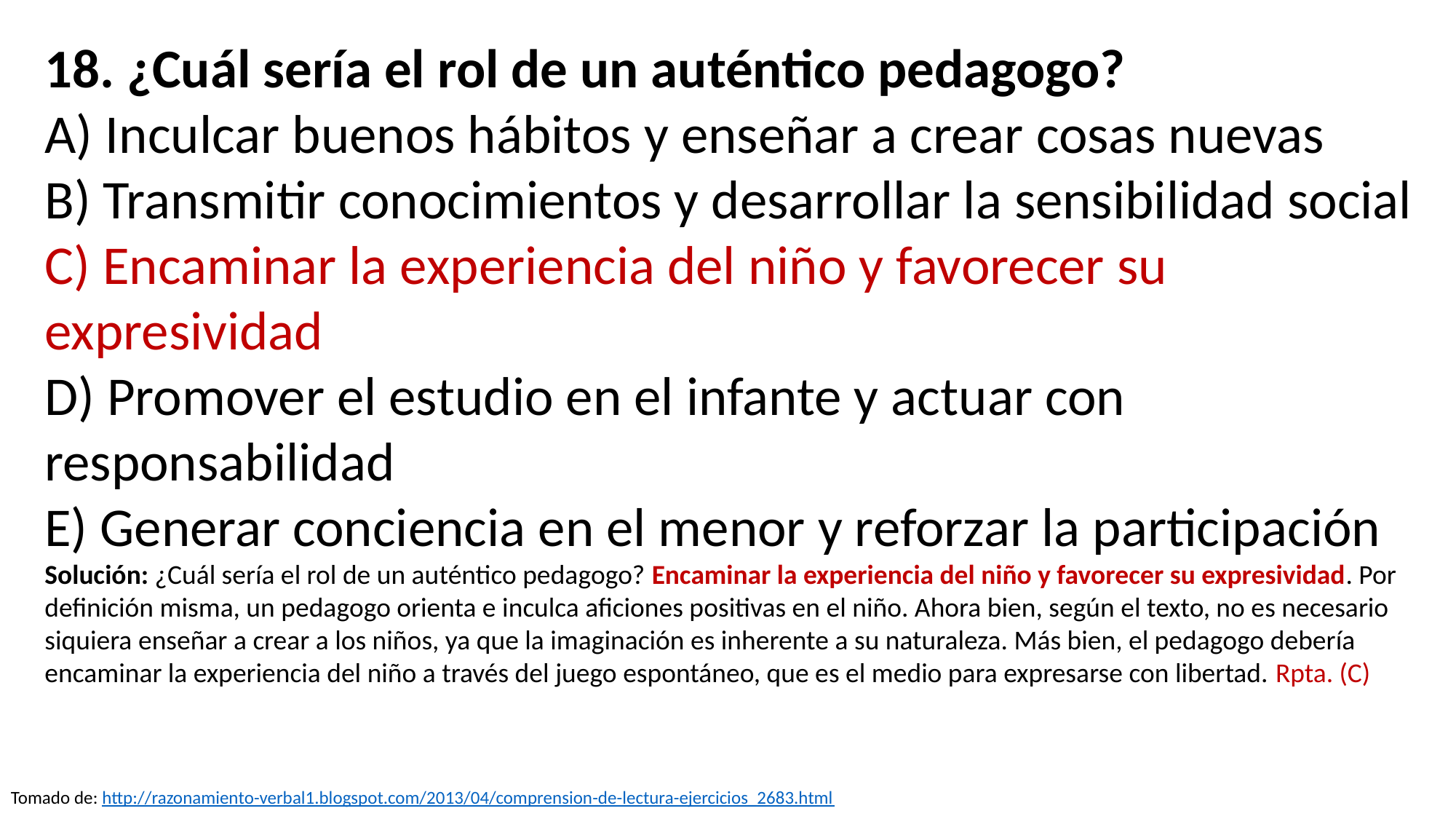

18. ¿Cuál sería el rol de un auténtico pedagogo?
A) Inculcar buenos hábitos y enseñar a crear cosas nuevas
B) Transmitir conocimientos y desarrollar la sensibilidad social
C) Encaminar la experiencia del niño y favorecer su expresividad
D) Promover el estudio en el infante y actuar con responsabilidad
E) Generar conciencia en el menor y reforzar la participación
Solución: ¿Cuál sería el rol de un auténtico pedagogo? Encaminar la experiencia del niño y favorecer su expresividad. Por definición misma, un pedagogo orienta e inculca aficiones positivas en el niño. Ahora bien, según el texto, no es necesario siquiera enseñar a crear a los niños, ya que la imaginación es inherente a su naturaleza. Más bien, el pedagogo debería encaminar la experiencia del niño a través del juego espontáneo, que es el medio para expresarse con libertad. Rpta. (C)
Tomado de: http://razonamiento-verbal1.blogspot.com/2013/04/comprension-de-lectura-ejercicios_2683.html